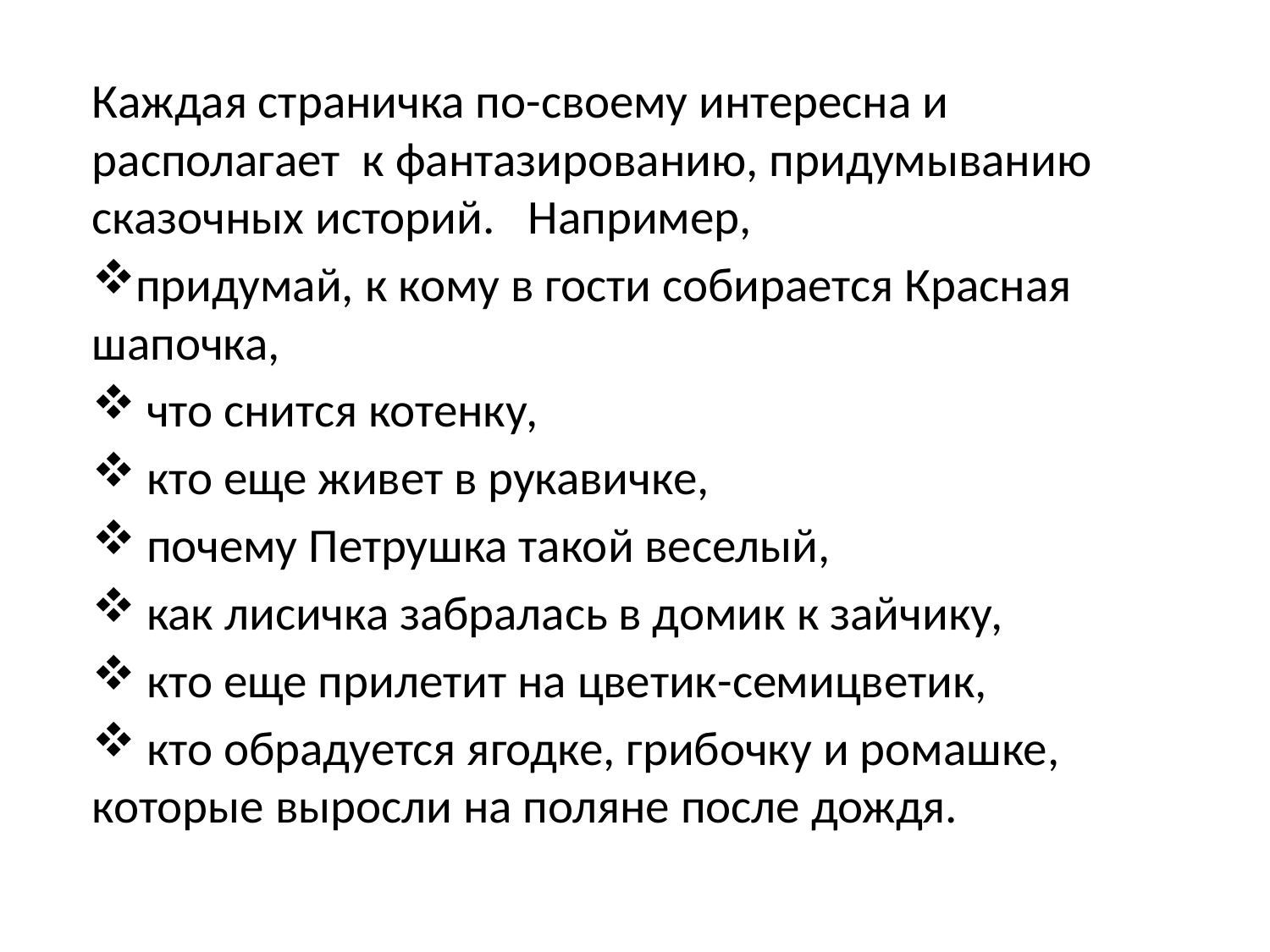

Каждая страничка по-своему интересна и располагает  к фантазированию, придумыванию сказочных историй.   Например,
придумай, к кому в гости собирается Красная шапочка,
 что снится котенку,
 кто еще живет в рукавичке,
 почему Петрушка такой веселый,
 как лисичка забралась в домик к зайчику,
 кто еще прилетит на цветик-семицветик,
 кто обрадуется ягодке, грибочку и ромашке, которые выросли на поляне после дождя.